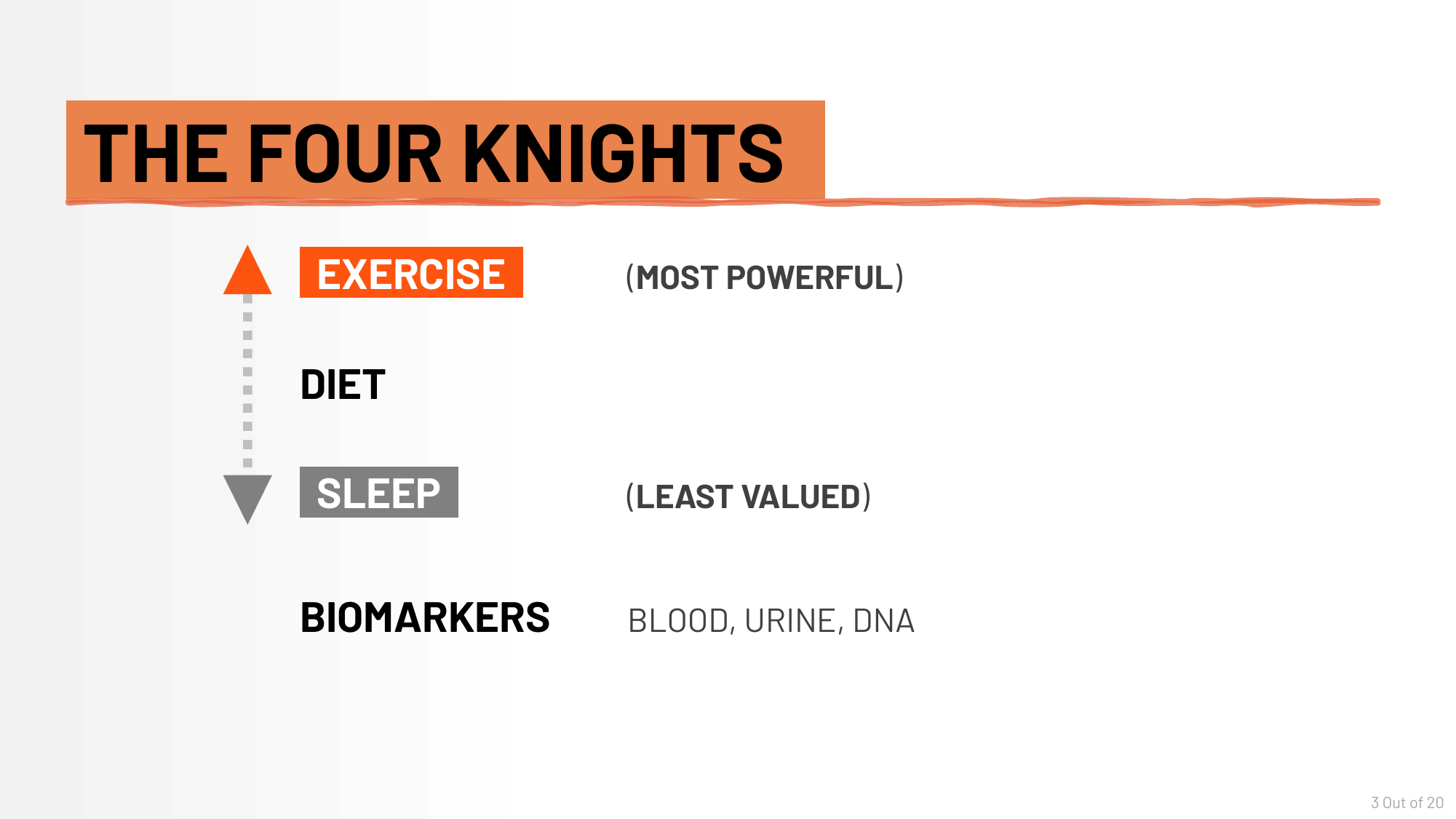

# THE FOUR KNIGHTS.

  EXERCISE    	(MOST POWERFUL)
DIET
  SLEEP   		(LEAST VALUED)

BIOMARKERS	BLOOD, URINE, DNA

3 Out of 20